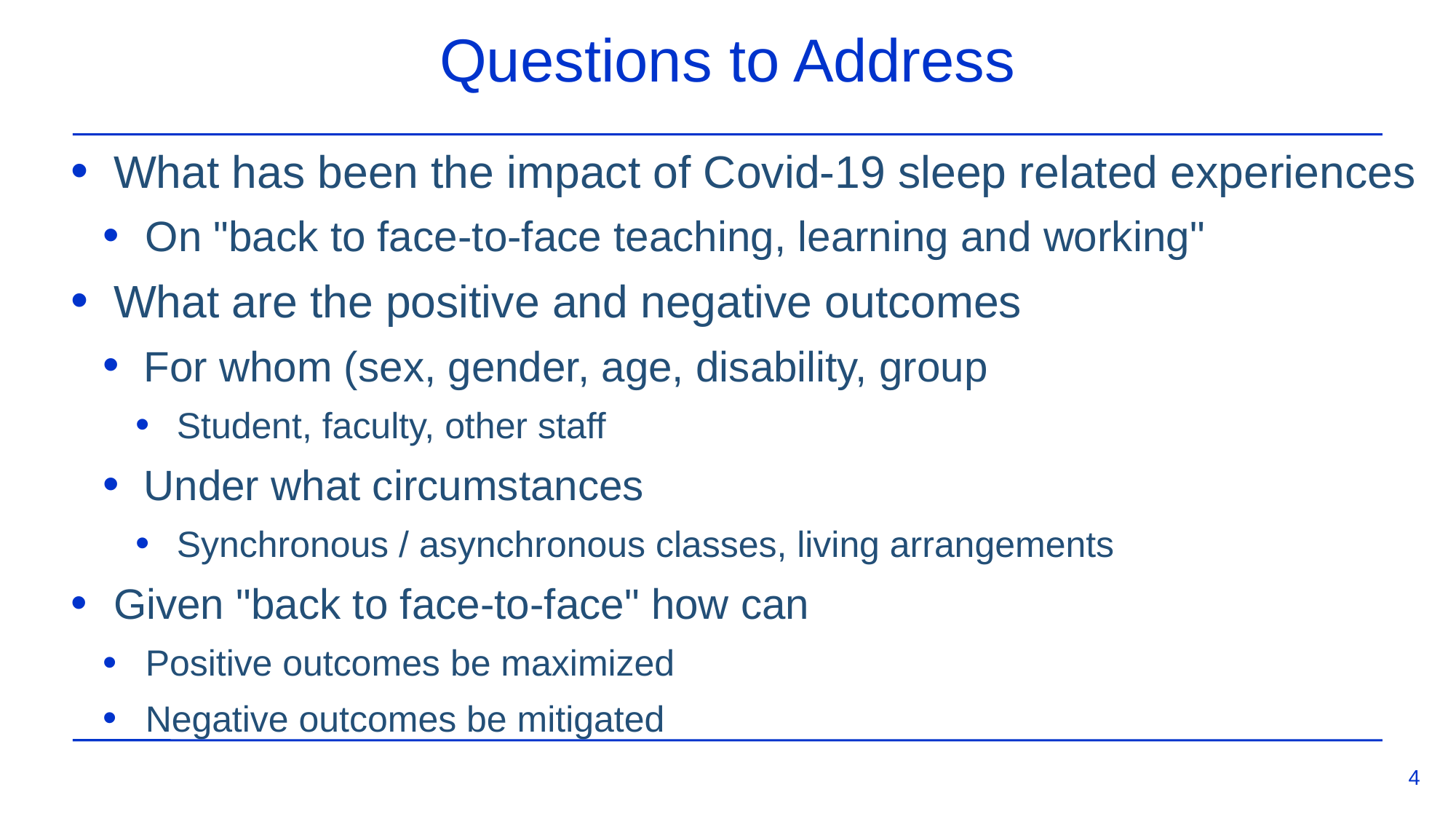

# Questions to Address
What has been the impact of Covid-19 sleep related experiences
On "back to face-to-face teaching, learning and working"
What are the positive and negative outcomes
For whom (sex, gender, age, disability, group
Student, faculty, other staff
Under what circumstances
Synchronous / asynchronous classes, living arrangements
Given "back to face-to-face" how can
Positive outcomes be maximized
Negative outcomes be mitigated

4